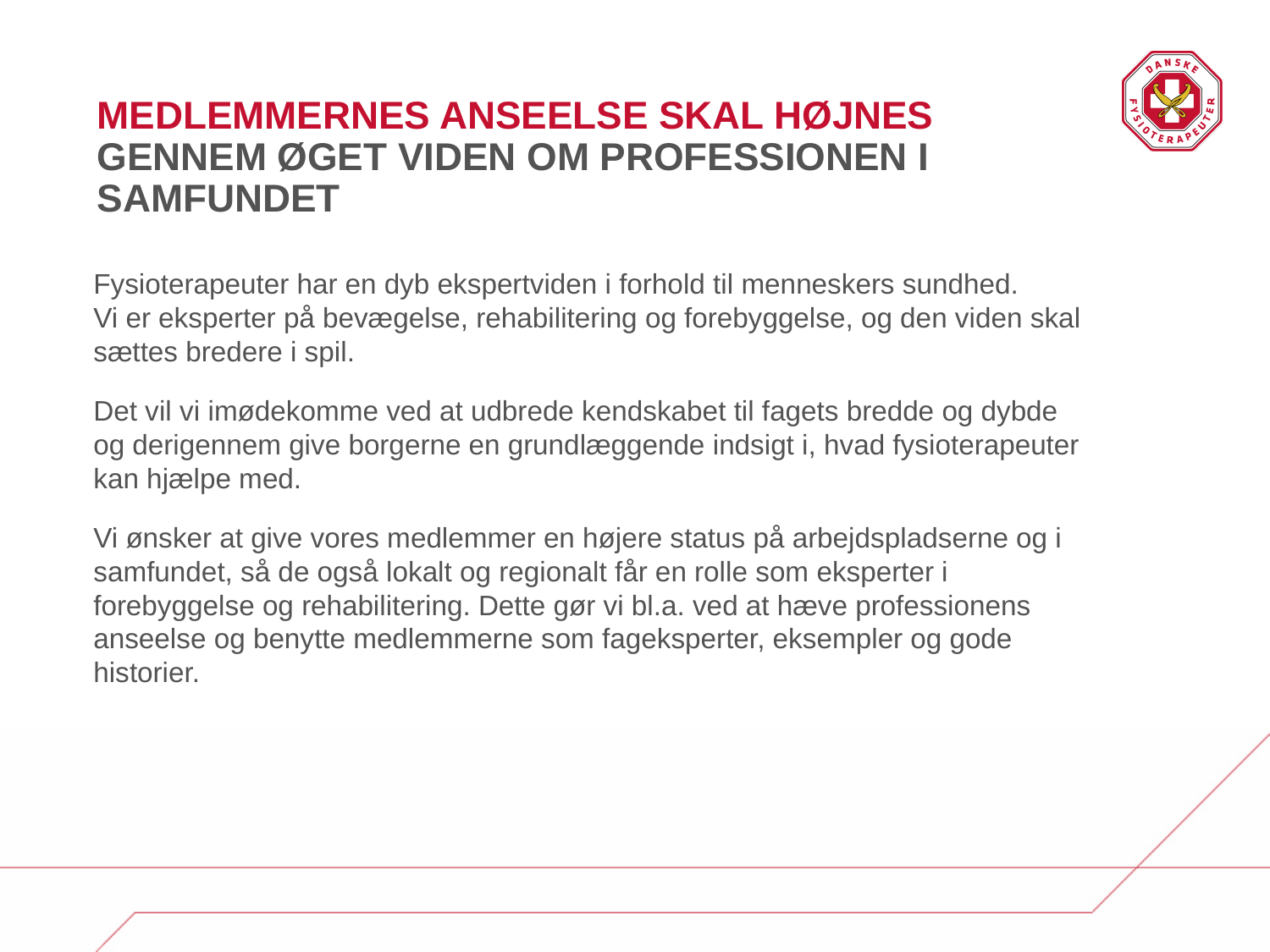

Medlemmernes anseelse skal højnes gennem øget viden om professionen i samfundet
Fysioterapeuter har en dyb ekspertviden i forhold til menneskers sundhed.
Vi er eksperter på bevægelse, rehabilitering og forebyggelse, og den viden skal sættes bredere i spil.

Det vil vi imødekomme ved at udbrede kendskabet til fagets bredde og dybde og derigennem give borgerne en grundlæggende indsigt i, hvad fysioterapeuter kan hjælpe med.

Vi ønsker at give vores medlemmer en højere status på arbejdspladserne og i samfundet, så de også lokalt og regionalt får en rolle som eksperter i forebyggelse og rehabilitering. Dette gør vi bl.a. ved at hæve professionens anseelse og benytte medlemmerne som fageksperter, eksempler og gode historier.